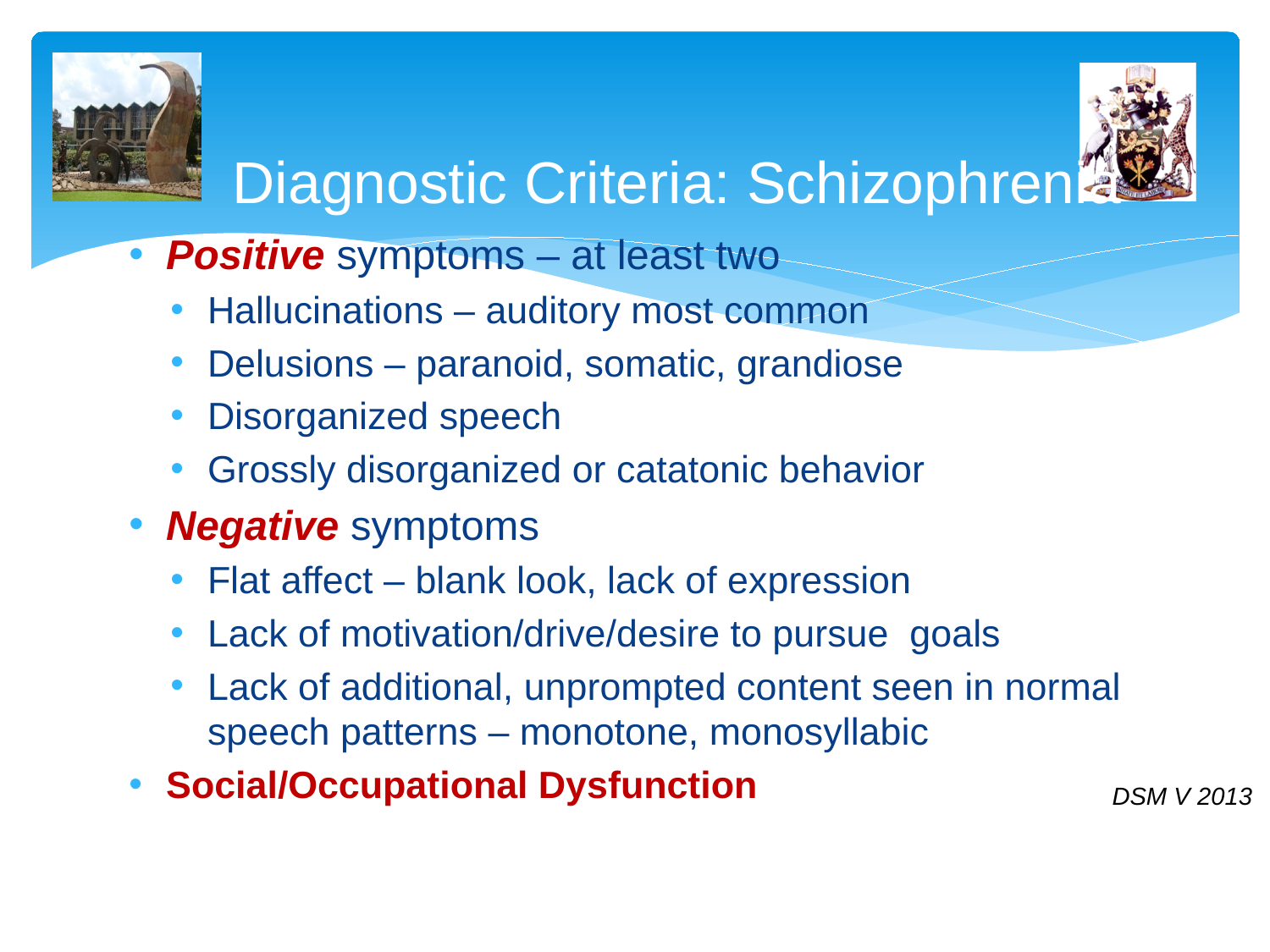

# Diagnostic Criteria: Schizophrenia
Positive symptoms – at least two
Hallucinations – auditory most common
Delusions – paranoid, somatic, grandiose
Disorganized speech
Grossly disorganized or catatonic behavior
Negative symptoms
Flat affect – blank look, lack of expression
Lack of motivation/drive/desire to pursue  goals
Lack of additional, unprompted content seen in normal speech patterns – monotone, monosyllabic
Social/Occupational Dysfunction
DSM V 2013